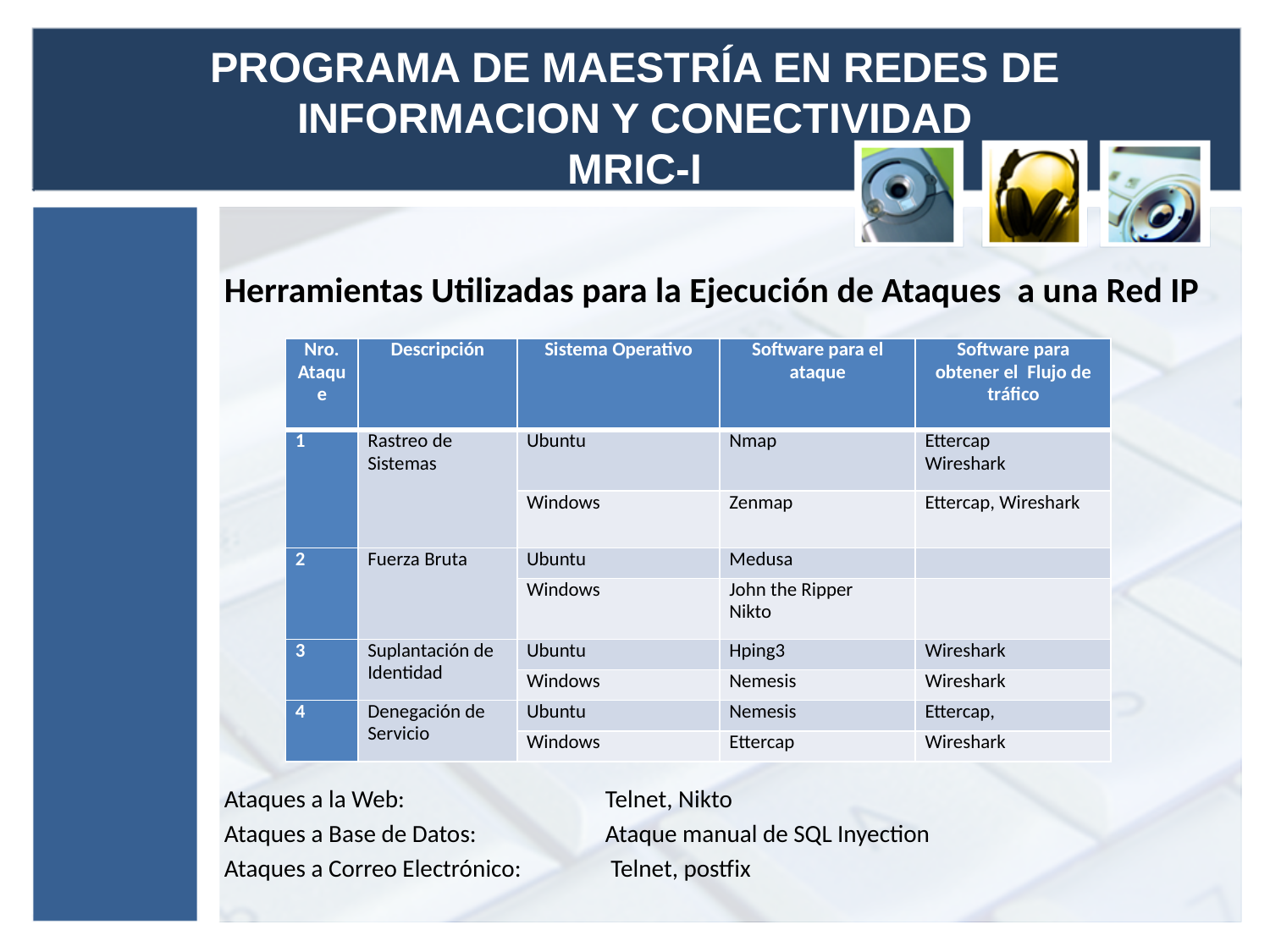

# PROGRAMA DE MAESTRÍA EN REDES DE INFORMACION Y CONECTIVIDAD MRIC-I

Herramientas Utilizadas para la Ejecución de Ataques  a una Red IP

Ataques a la Web:    		Telnet, Nikto
Ataques a Base de Datos:      	Ataque manual de SQL Inyection
Ataques a Correo Electrónico: 	 Telnet, postfix

| Nro. Ataque | Descripción | Sistema Operativo | Software para el ataque | Software para obtener el Flujo de tráfico |
| --- | --- | --- | --- | --- |
| 1 | Rastreo de Sistemas | Ubuntu | Nmap | Ettercap Wireshark |
|  |  | Windows | Zenmap | Ettercap, Wireshark |
| 2 | Fuerza Bruta | Ubuntu | Medusa |  |
|  |  | Windows | John the Ripper Nikto |  |
| 3 | Suplantación de Identidad | Ubuntu | Hping3 | Wireshark |
|  |  | Windows | Nemesis | Wireshark |
| 4 | Denegación de Servicio | Ubuntu | Nemesis | Ettercap, |
|  |  | Windows | Ettercap | Wireshark |